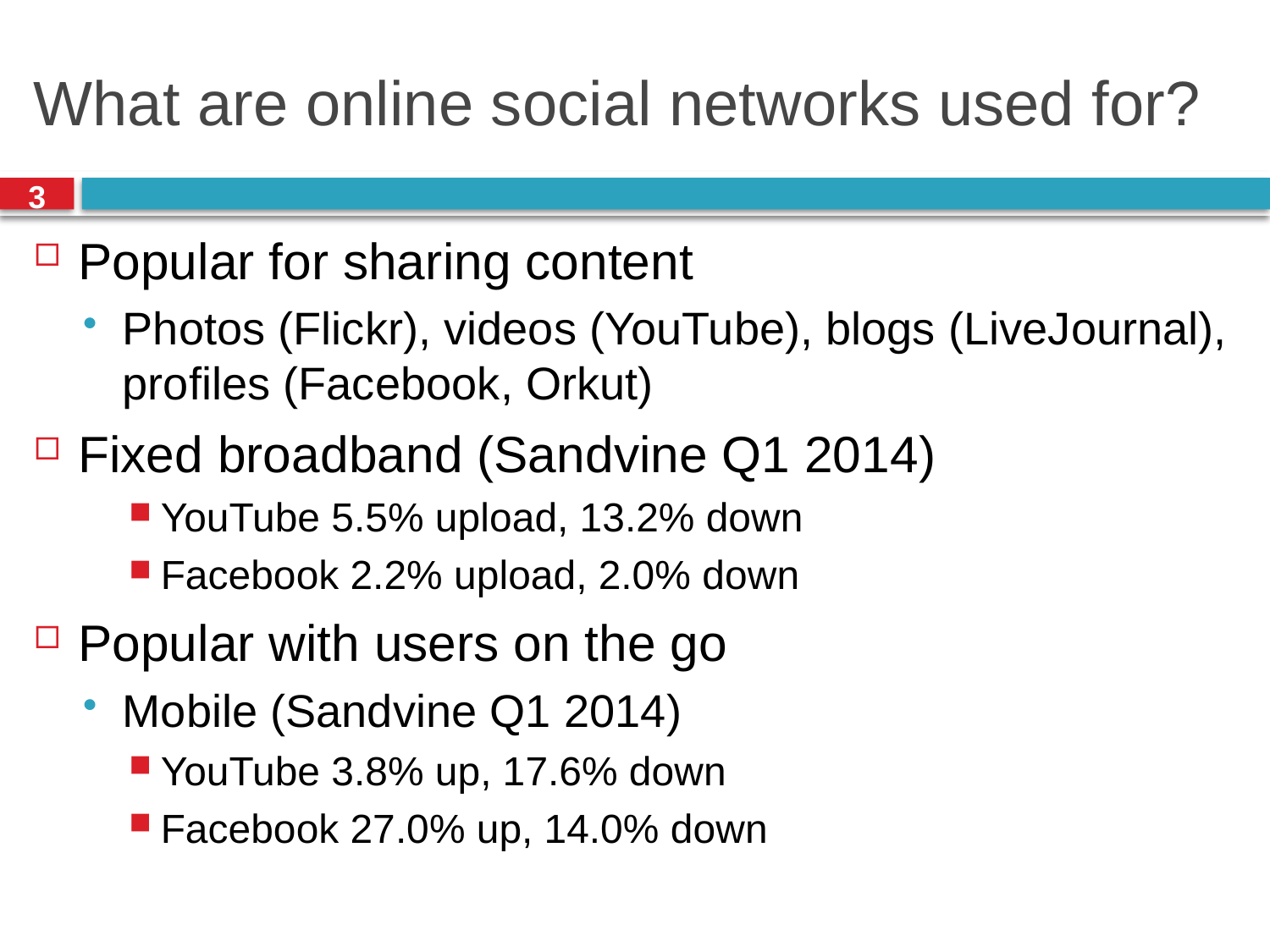

# What are online social networks used for?
3
Popular for sharing content
Photos (Flickr), videos (YouTube), blogs (LiveJournal), profiles (Facebook, Orkut)
Fixed broadband (Sandvine Q1 2014)
YouTube 5.5% upload, 13.2% down
Facebook 2.2% upload, 2.0% down
Popular with users on the go
Mobile (Sandvine Q1 2014)
YouTube 3.8% up, 17.6% down
Facebook 27.0% up, 14.0% down